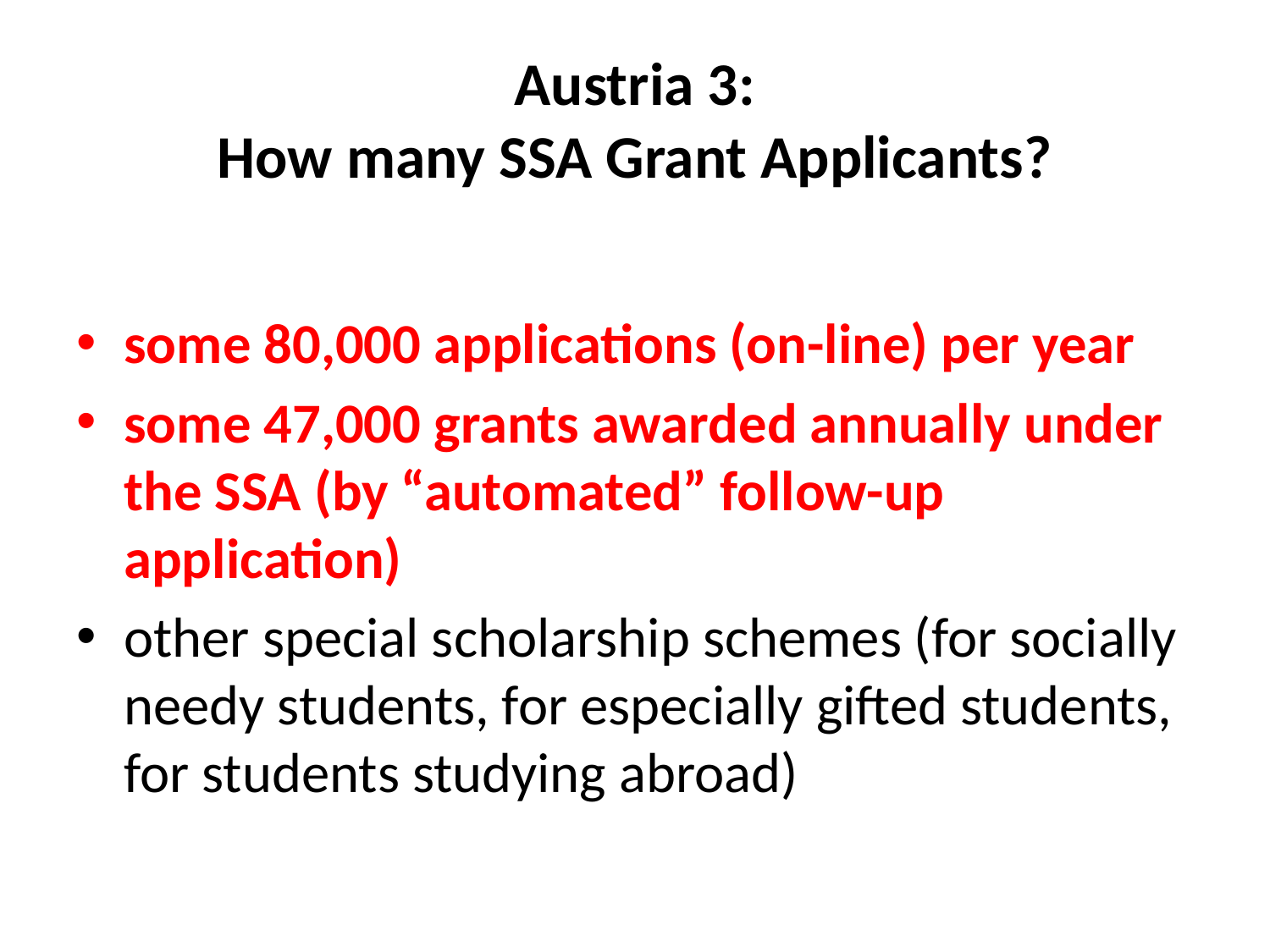

# Austria 3: How many SSA Grant Applicants?

some 80,000 applications (on-line) per year
some 47,000 grants awarded annually under the SSA (by “automated” follow-up application)
other special scholarship schemes (for socially needy students, for especially gifted students, for students studying abroad)